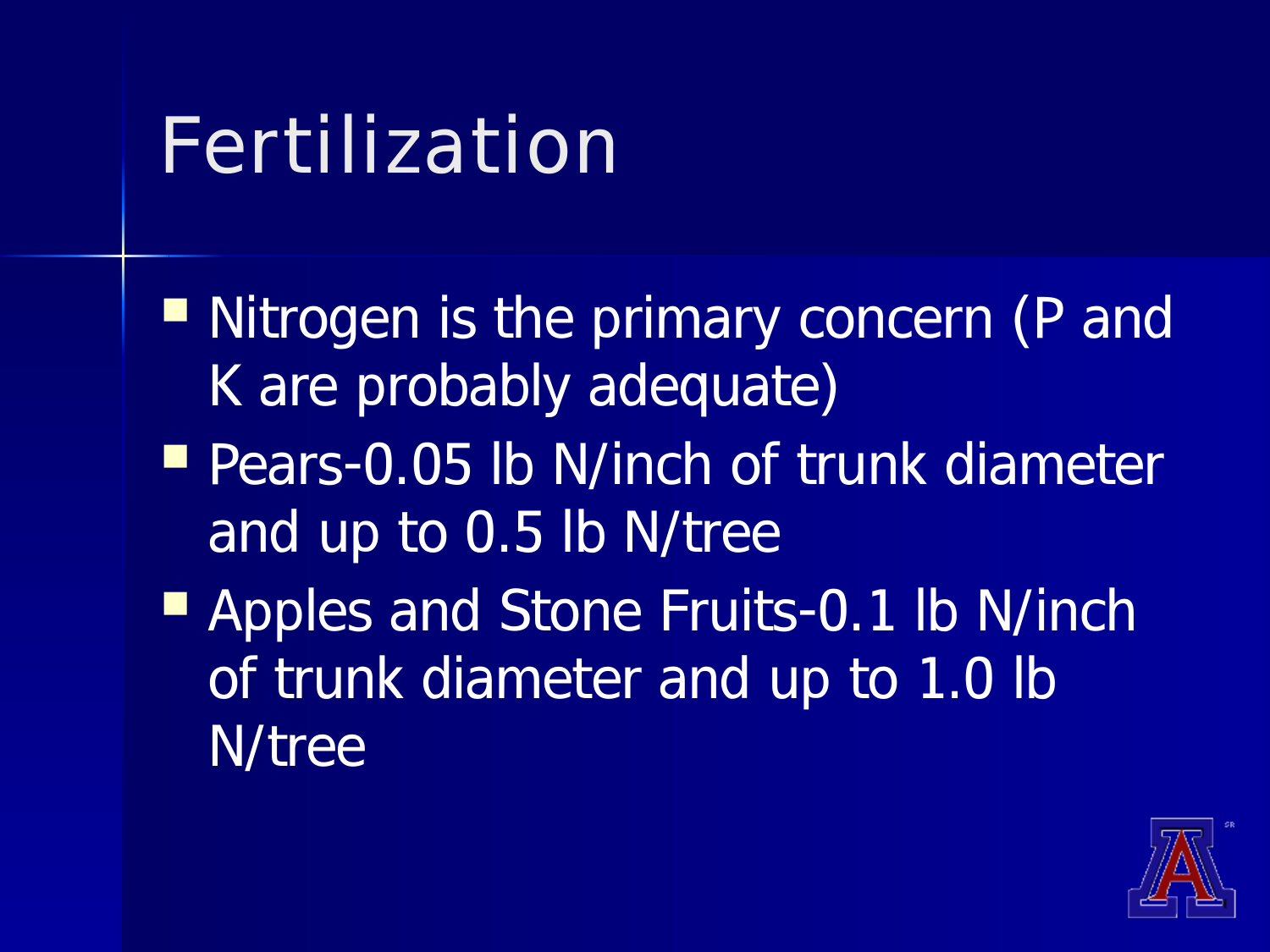

# Fertilization
Nitrogen is the primary concern (P and K are probably adequate)
Pears-0.05 lb N/inch of trunk diameter and up to 0.5 lb N/tree
Apples and Stone Fruits-0.1 lb N/inch of trunk diameter and up to 1.0 lb N/tree